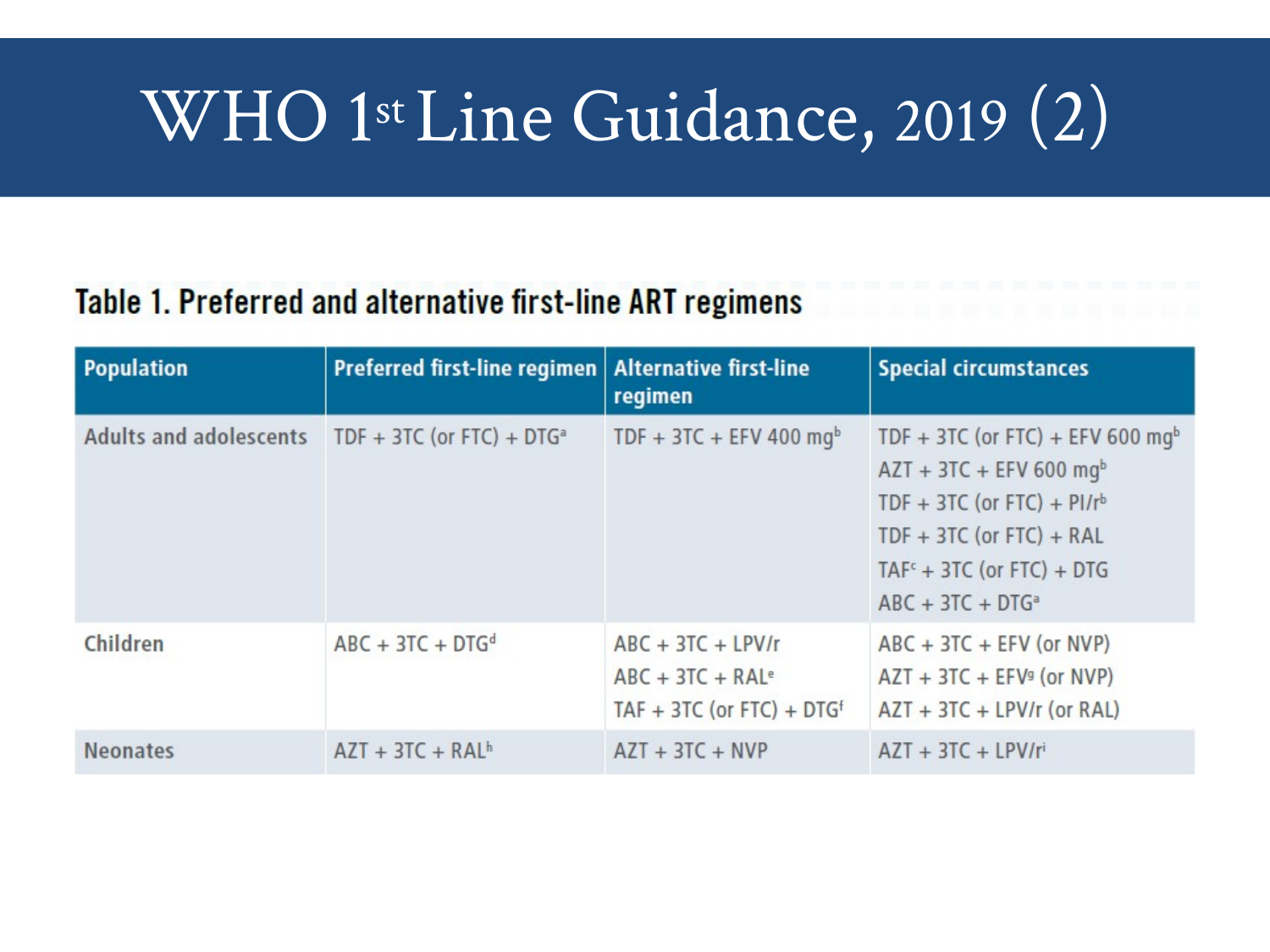

# WHO 1st Line Guidance, 2019 (2)